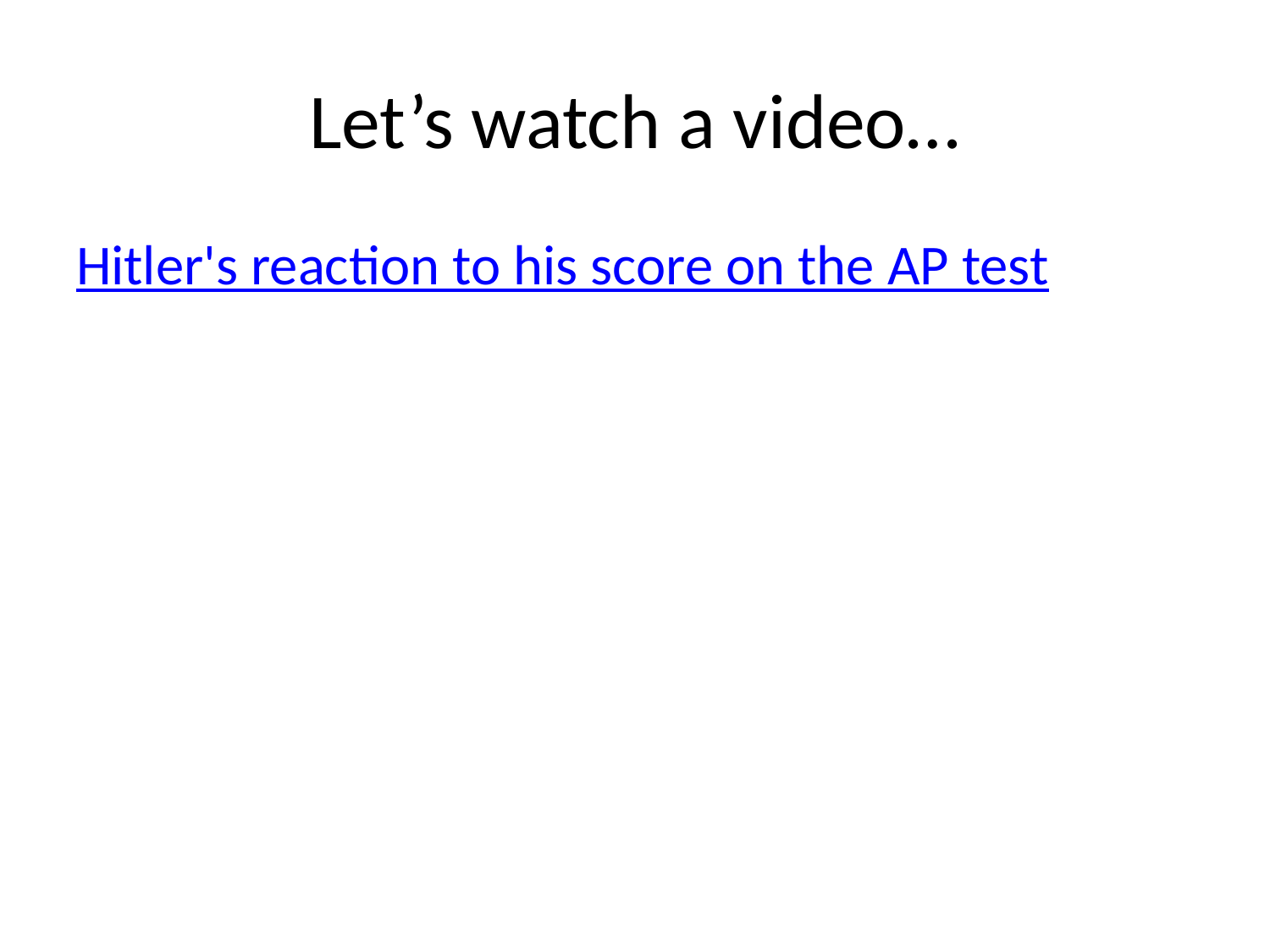

# Let’s watch a video…
Hitler's reaction to his score on the AP test